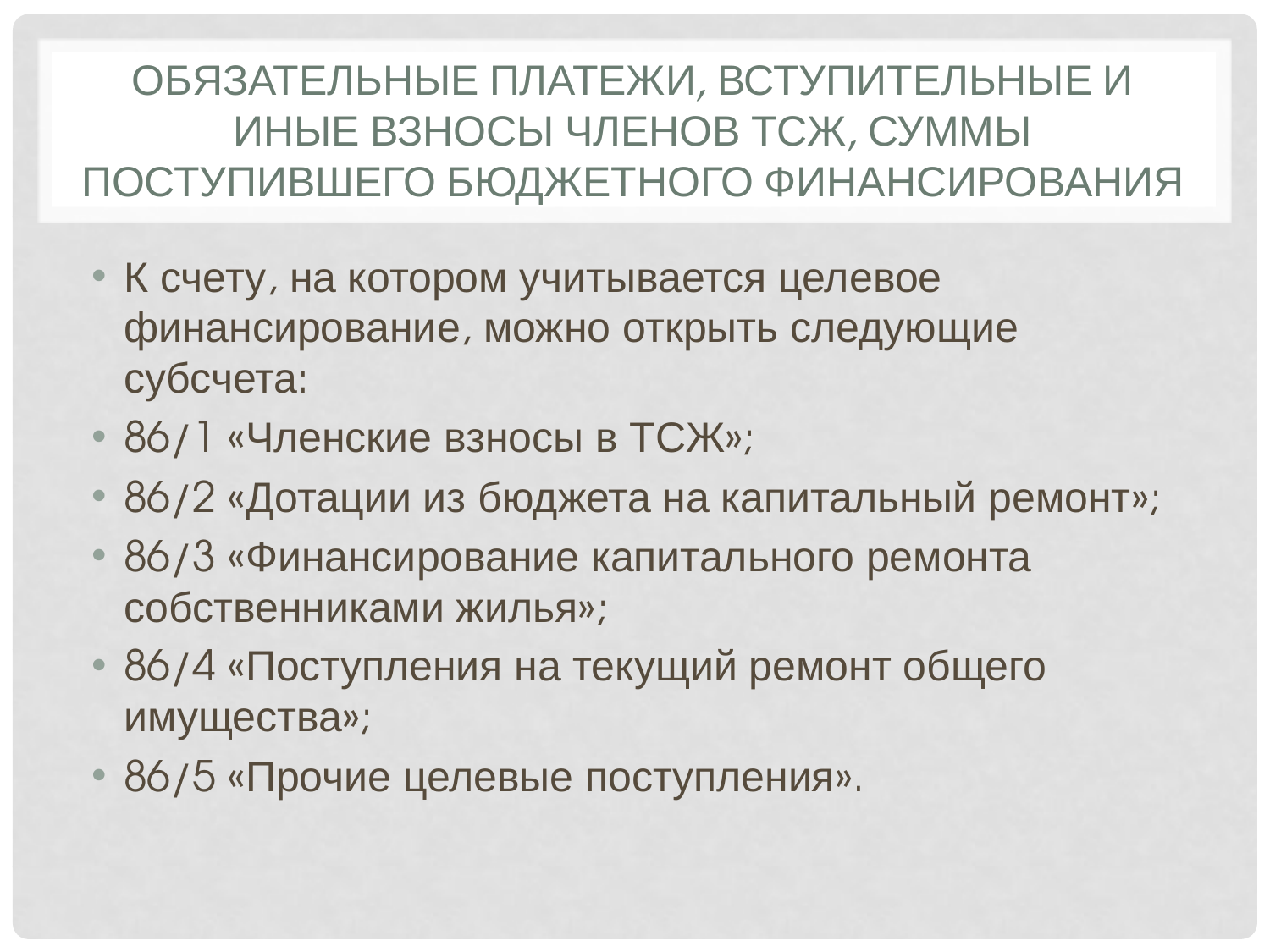

# Обязательные платежи, вступительные и иные взносы членов ТСЖ, суммы поступившего бюджетного финансирования
К счету, на котором учитывается целевое финансирование, можно открыть следующие субсчета:
86/1 «Членские взносы в ТСЖ»;
86/2 «Дотации из бюджета на капитальный ремонт»;
86/3 «Финансирование капитального ремонта собственниками жилья»;
86/4 «Поступления на текущий ремонт общего имущества»;
86/5 «Прочие целевые поступления».